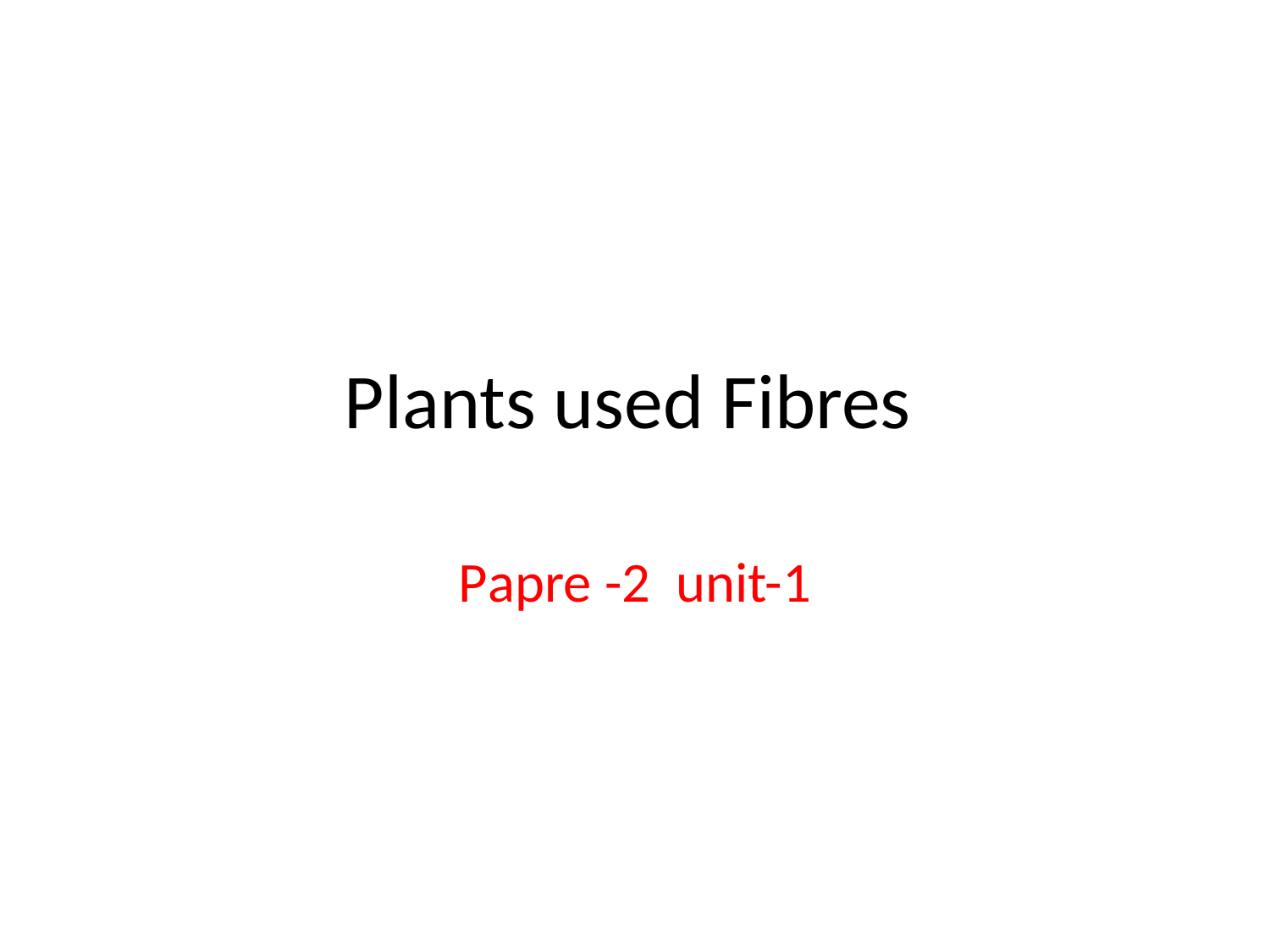

# Plants used Fibres
Papre -2  unit-1